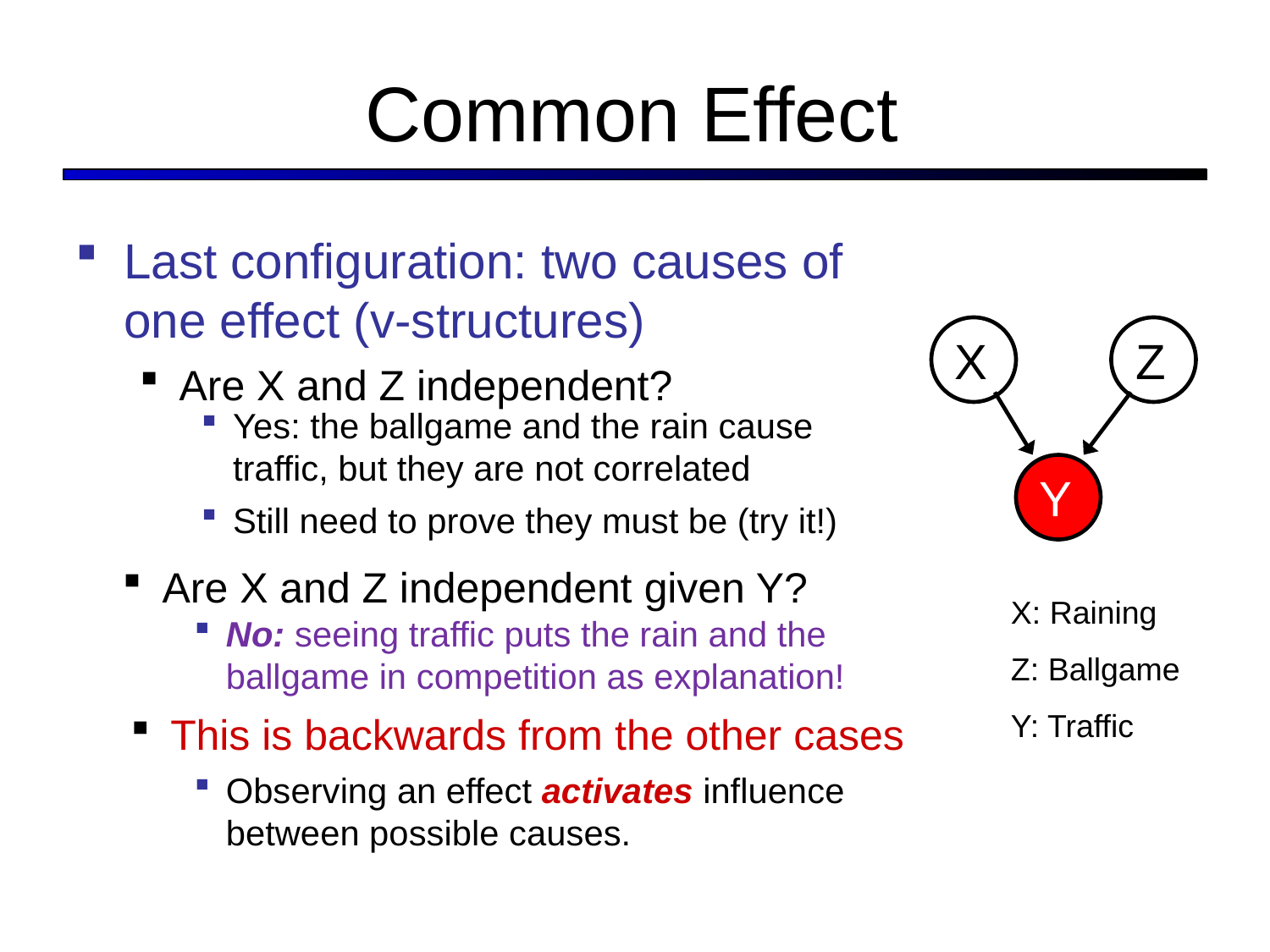

# Common Effect

Last configuration: two causes of one effect (v-structures)
Are X and Z independent?

X

Z

Yes: the ballgame and the rain cause traffic, but they are not correlated
Still need to prove they must be (try it!)

Y
Are X and Z independent given Y?

X: Raining
Z: Ballgame
Y: Traffic
No: seeing traffic puts the rain and the ballgame in competition as explanation!
This is backwards from the other cases
Observing an effect activates influence between possible causes.